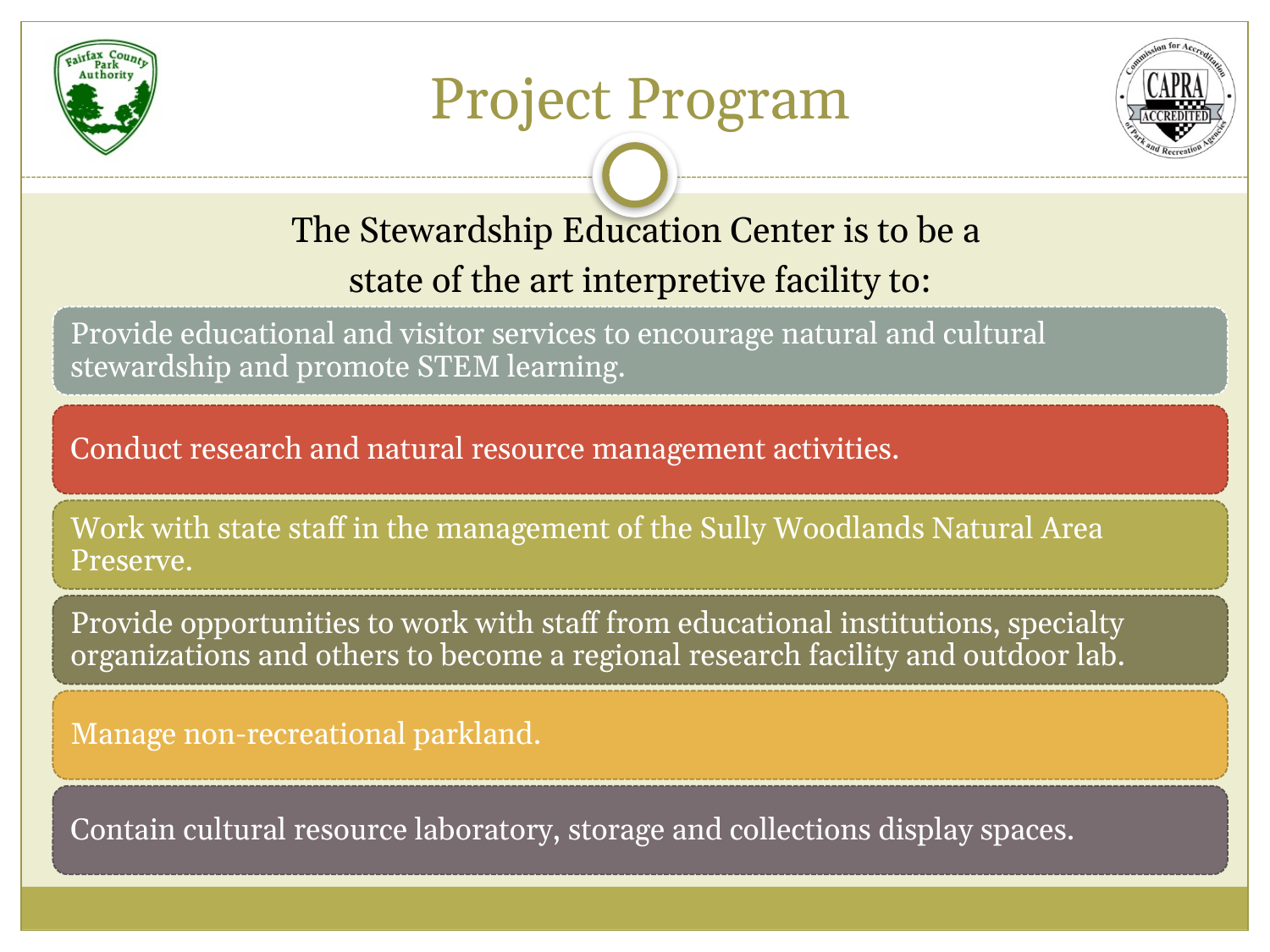

# Project Program
The Stewardship Education Center is to be a
state of the art interpretive facility to:

Provide educational and visitor services to encourage natural and cultural stewardship and promote STEM learning.
Conduct research and natural resource management activities.
Work with state staff in the management of the Sully Woodlands Natural Area Preserve.
Provide opportunities to work with staff from educational institutions, specialty organizations and others to become a regional research facility and outdoor lab.
Manage non-recreational parkland.
Contain cultural resource laboratory, storage and collections display spaces.